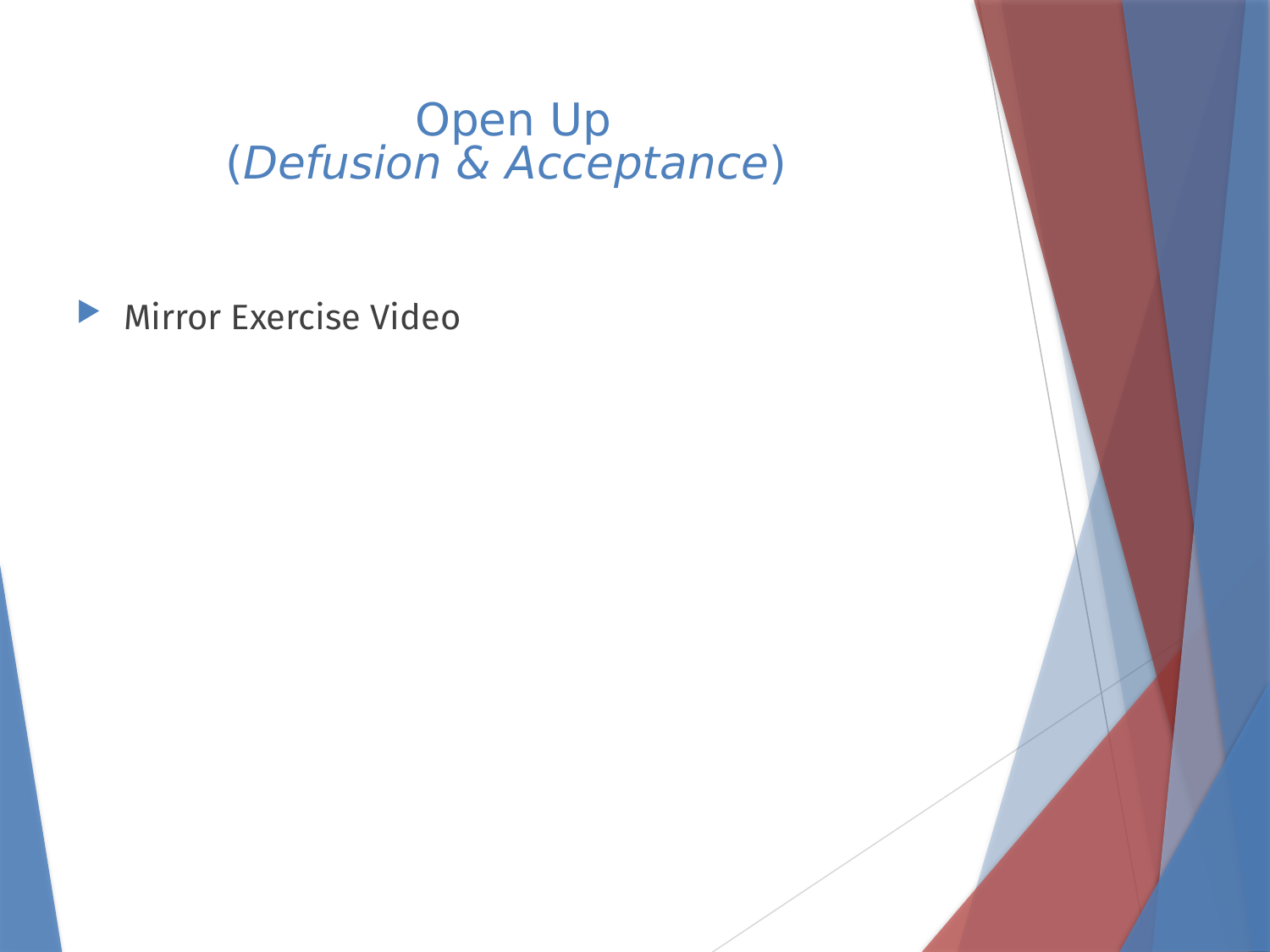

# Open Up (Defusion & Acceptance)
Mirror Exercise Video